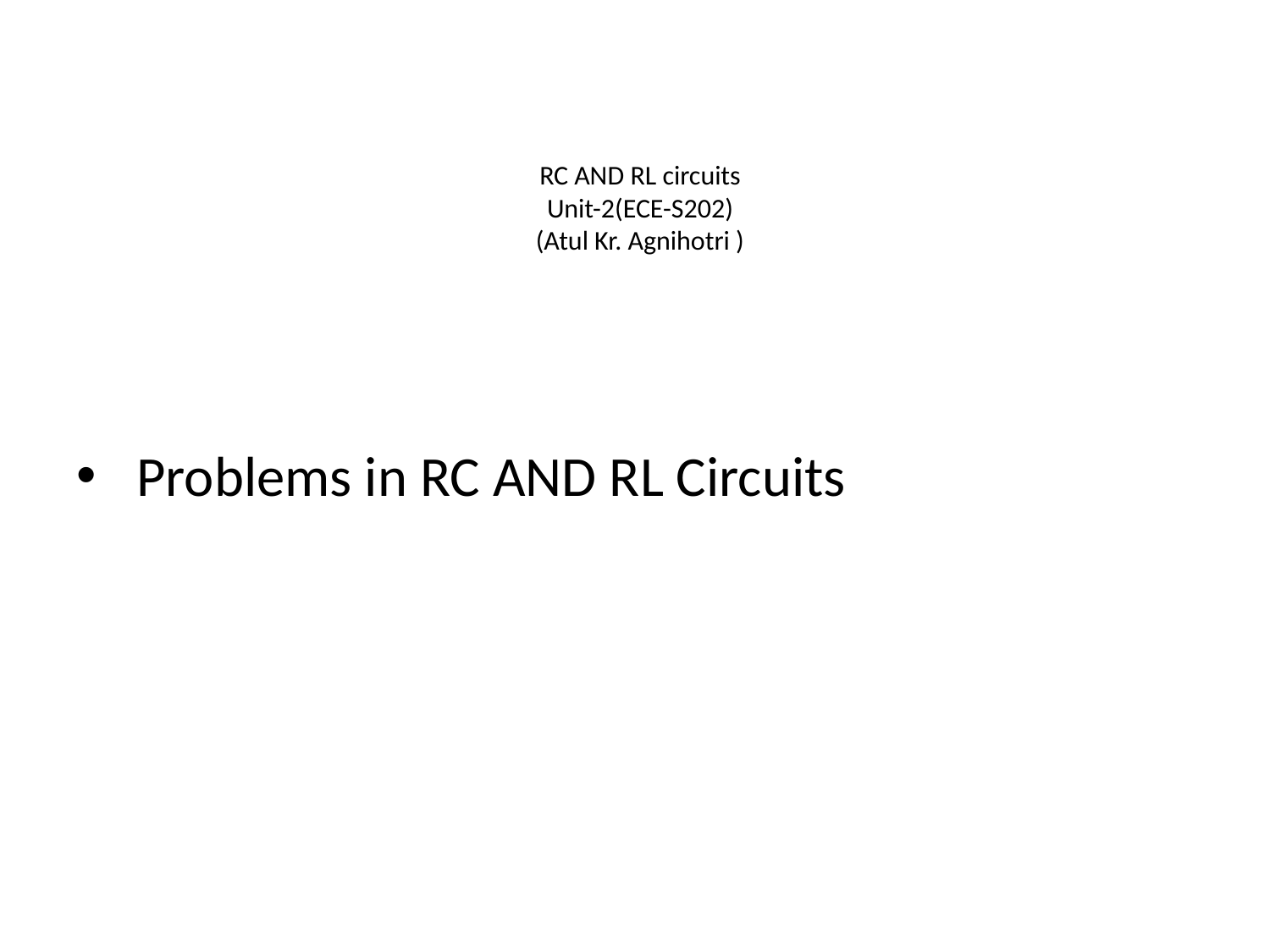

# RC AND RL circuits Unit-2(ECE-S202) (Atul Kr. Agnihotri )
 Problems in RC AND RL Circuits